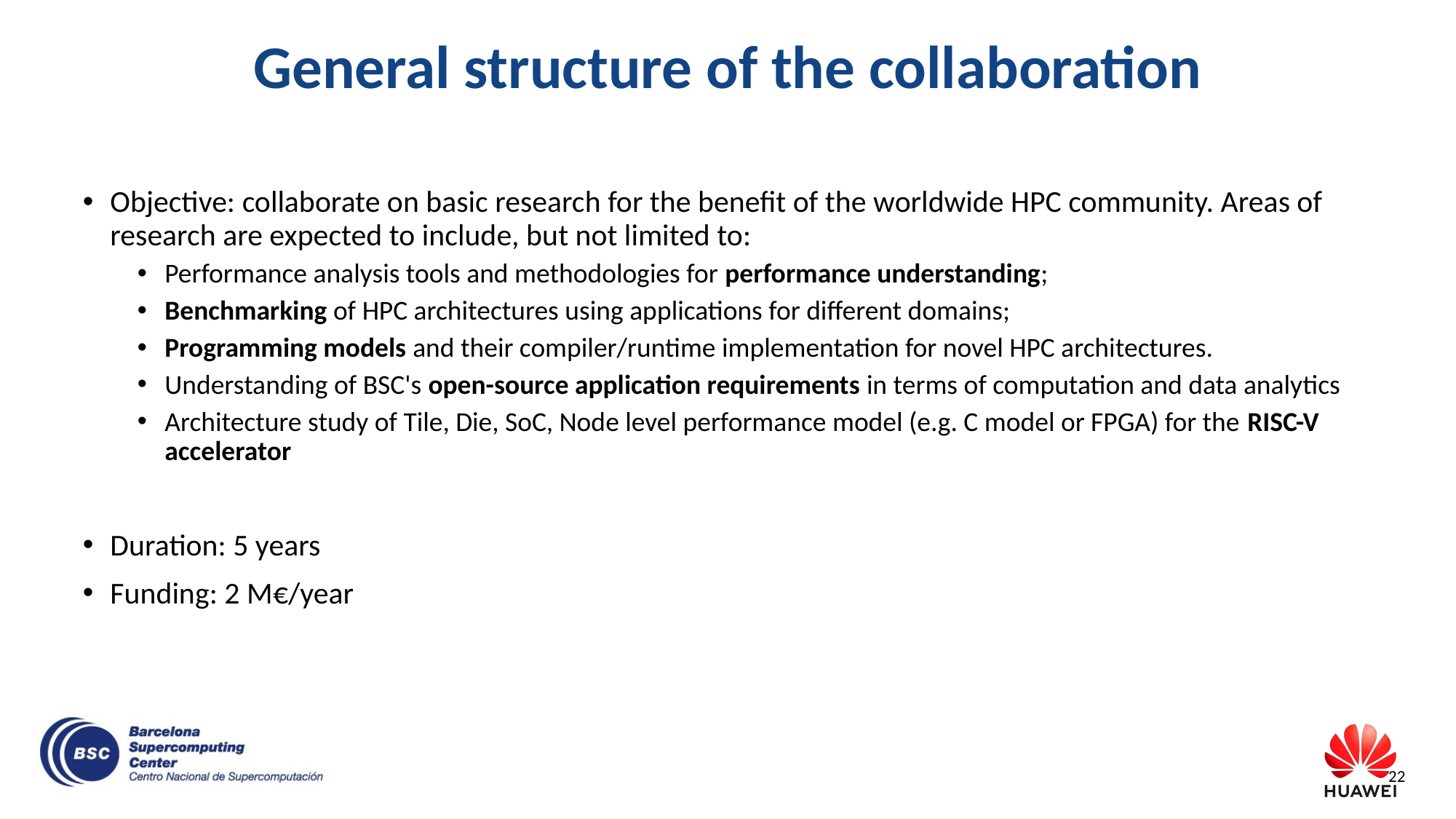

# General structure of the collaboration
Objective: collaborate on basic research for the benefit of the worldwide HPC community. Areas of research are expected to include, but not limited to:
Performance analysis tools and methodologies for performance understanding;
Benchmarking of HPC architectures using applications for different domains;
Programming models and their compiler/runtime implementation for novel HPC architectures.
Understanding of BSC's open-source application requirements in terms of computation and data analytics
Architecture study of Tile, Die, SoC, Node level performance model (e.g. C model or FPGA) for the RISC-V accelerator

Duration: 5 years
Funding: 2 M€/year